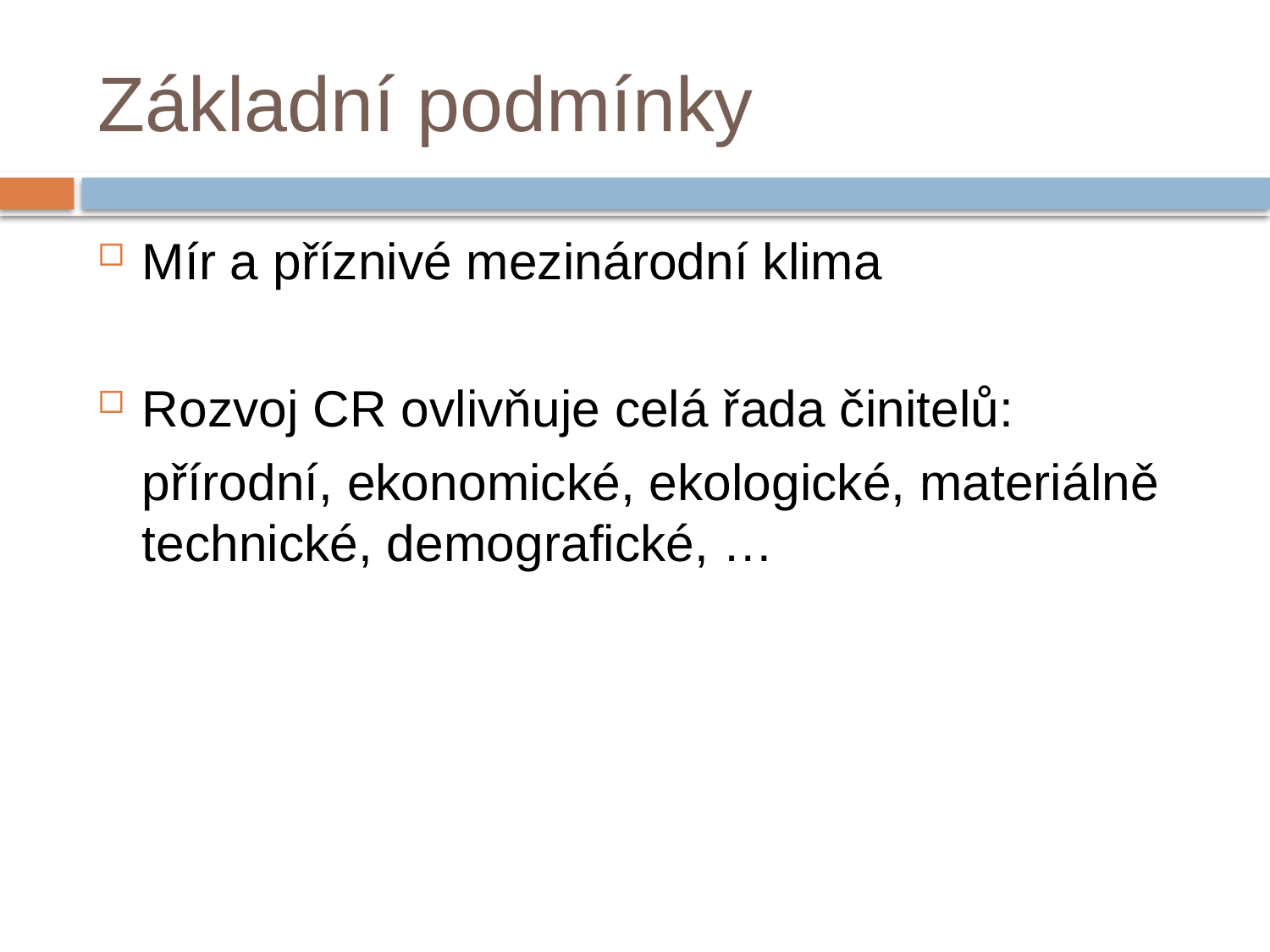

# Základní podmínky
Mír a příznivé mezinárodní klima

Rozvoj CR ovlivňuje celá řada činitelů:
	přírodní, ekonomické, ekologické, materiálně technické, demografické, …